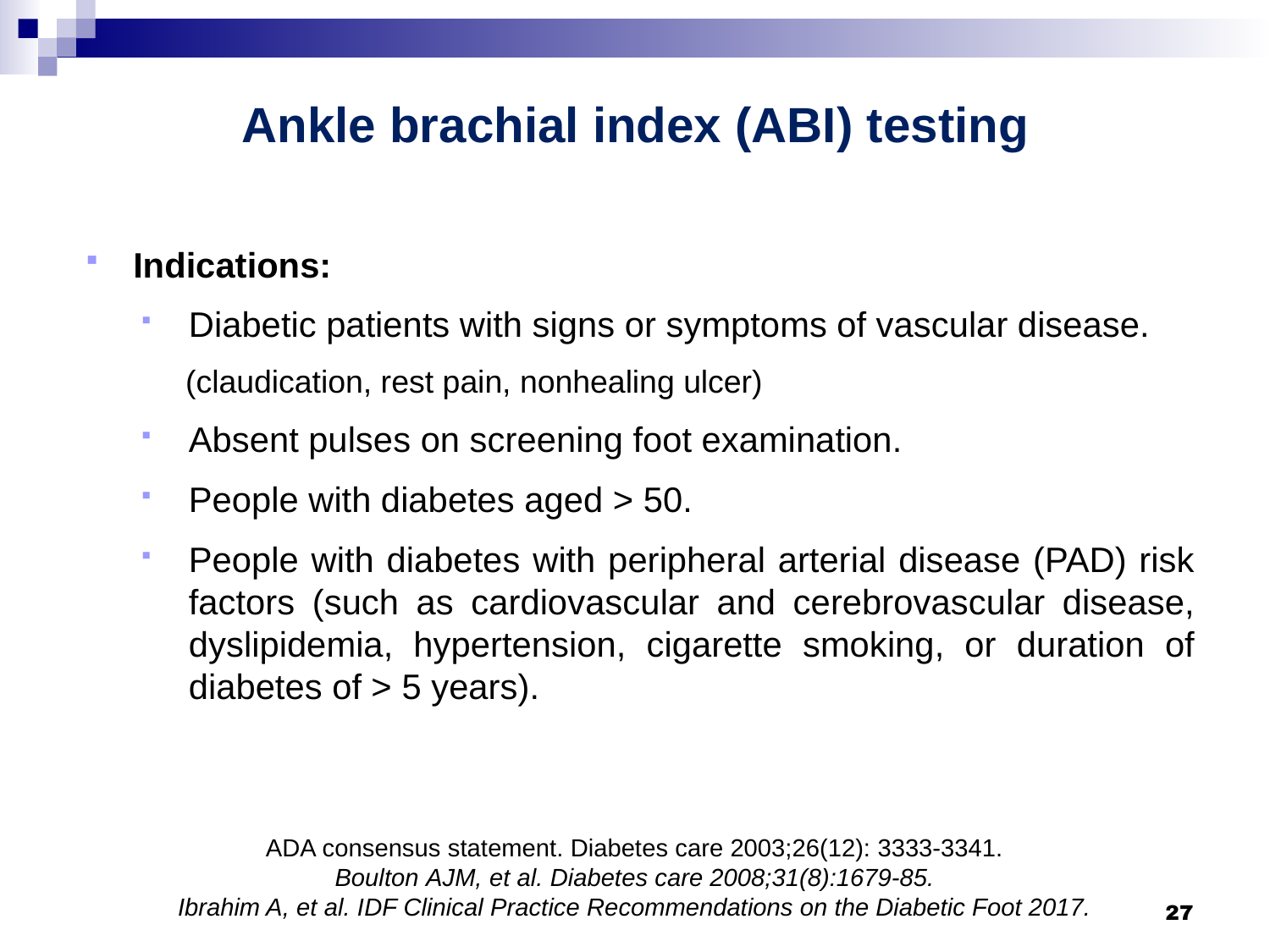

# Ankle brachial index (ABI) testing
Indications:
Diabetic patients with signs or symptoms of vascular disease.
     (claudication, rest pain, nonhealing ulcer)
Absent pulses on screening foot examination.
People with diabetes aged > 50.
People with diabetes with peripheral arterial disease (PAD) risk factors (such as cardiovascular and cerebrovascular disease, dyslipidemia, hypertension, cigarette smoking, or duration of diabetes of > 5 years).
ADA consensus statement. Diabetes care 2003;26(12): 3333-3341.
Boulton AJM, et al. Diabetes care 2008;31(8):1679-85.
Ibrahim A, et al. IDF Clinical Practice Recommendations on the Diabetic Foot 2017.
27